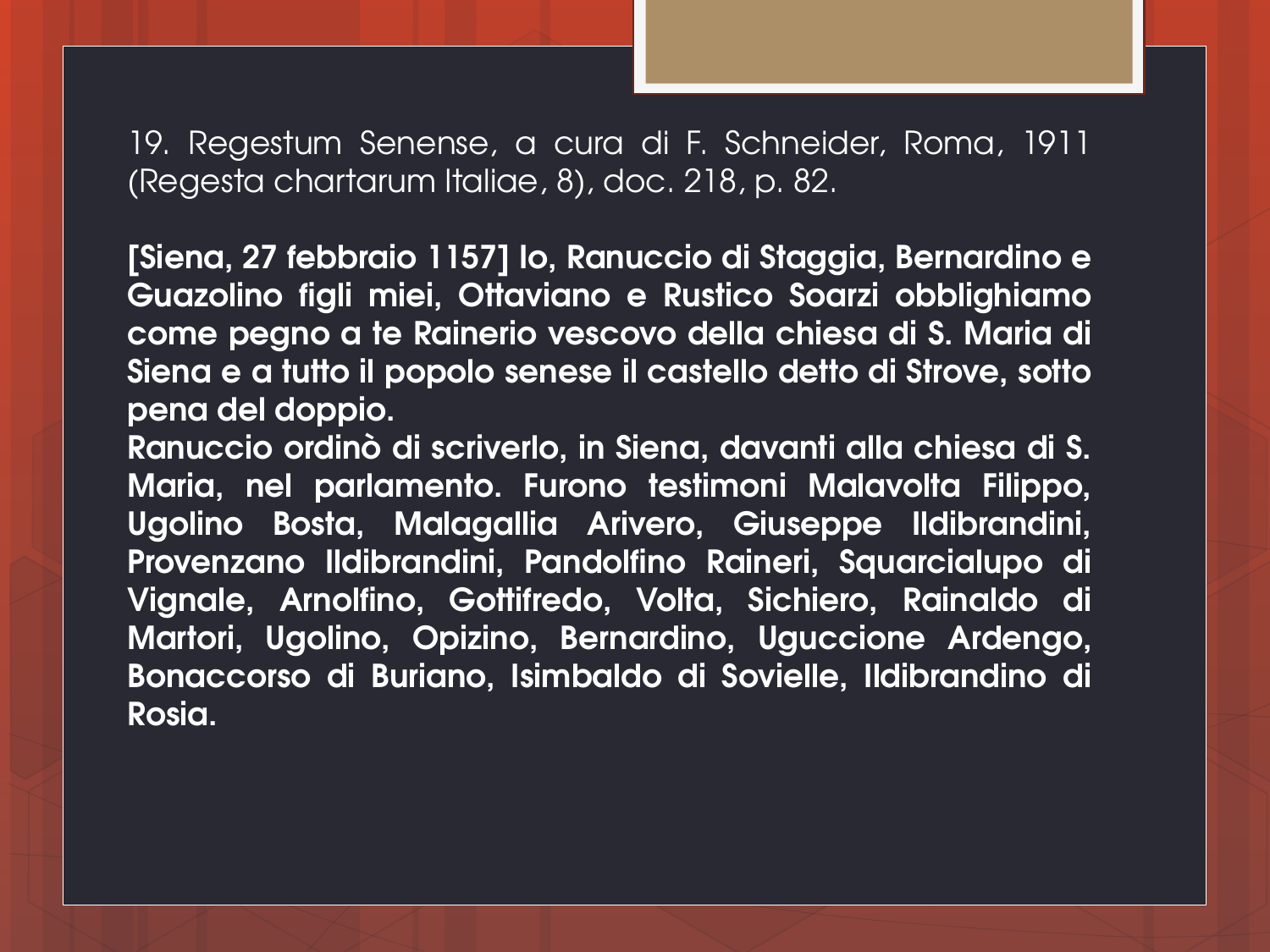

19. Regestum Senense, a cura di F. Schneider, Roma, 1911 (Regesta chartarum Italiae, 8), doc. 218, p. 82.

[Siena, 27 febbraio 1157] Io, Ranuccio di Staggia, Bernardino e Guazolino figli miei, Ottaviano e Rustico Soarzi obblighiamo come pegno a te Rainerio vescovo della chiesa di S. Maria di Siena e a tutto il popolo senese il castello detto di Strove, sotto pena del doppio.
Ranuccio ordinò di scriverlo, in Siena, davanti alla chiesa di S. Maria, nel parlamento. Furono testimoni Malavolta Filippo, Ugolino Bosta, Malagallia Arivero, Giuseppe Ildibrandini, Provenzano Ildibrandini, Pandolfino Raineri, Squarcialupo di Vignale, Arnolfino, Gottifredo, Volta, Sichiero, Rainaldo di Martori, Ugolino, Opizino, Bernardino, Uguccione Ardengo, Bonaccorso di Buriano, Isimbaldo di Sovielle, Ildibrandino di Rosia.